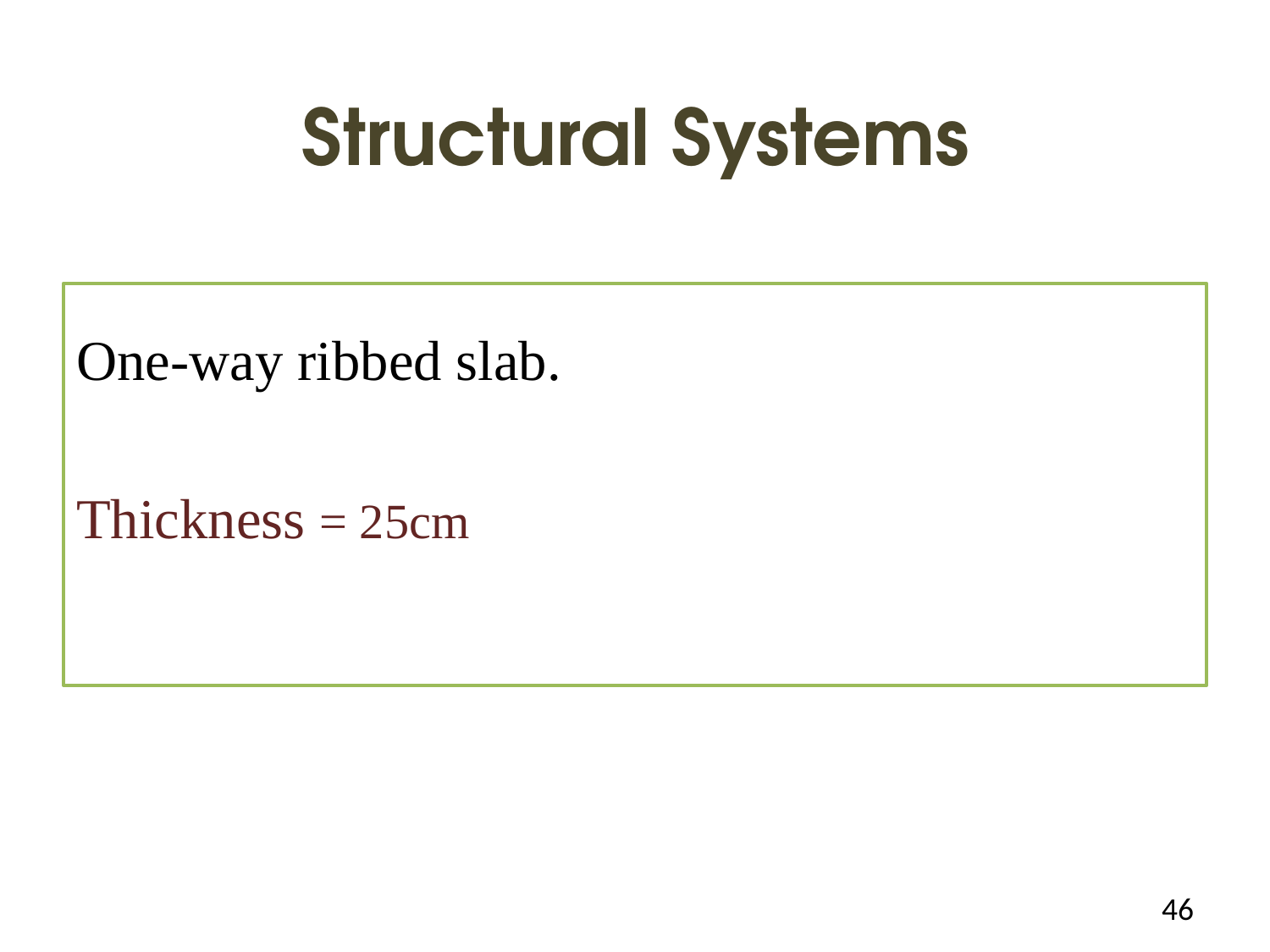

# Structural Systems
One-way ribbed slab.

Thickness = 25cm
46